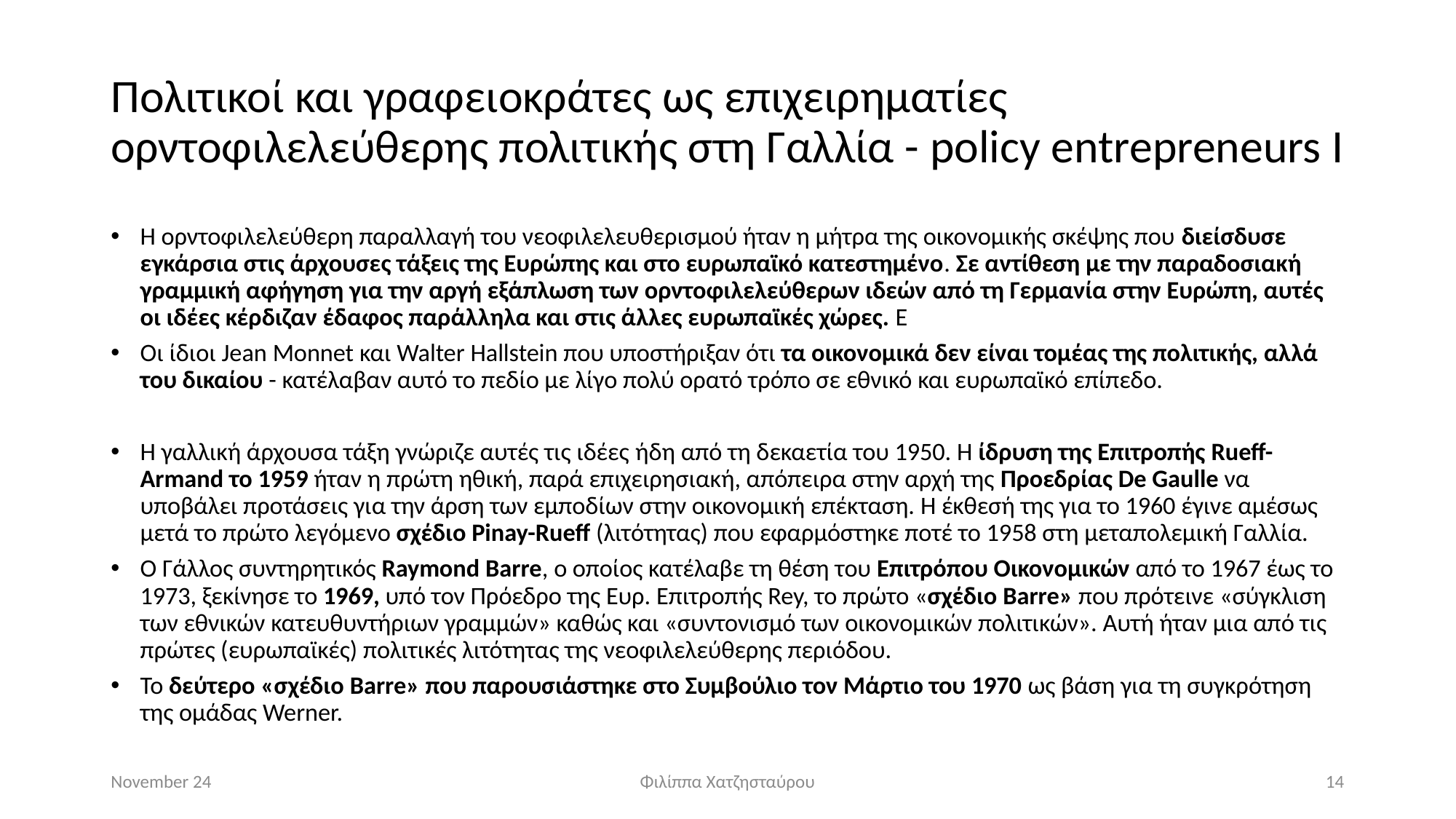

# Πολιτικοί και γραφειοκράτες ως επιχειρηματίες ορντοφιλελεύθερης πολιτικής στη Γαλλία - policy entrepreneurs I
Η ορντοφιλελεύθερη παραλλαγή του νεοφιλελευθερισμού ήταν η μήτρα της οικονομικής σκέψης που διείσδυσε εγκάρσια στις άρχουσες τάξεις της Ευρώπης και στο ευρωπαϊκό κατεστημένο. Σε αντίθεση με την παραδοσιακή γραμμική αφήγηση για την αργή εξάπλωση των ορντοφιλελεύθερων ιδεών από τη Γερμανία στην Ευρώπη, αυτές οι ιδέες κέρδιζαν έδαφος παράλληλα και στις άλλες ευρωπαϊκές χώρες. Ε
Οι ίδιοι Jean Monnet και Walter Hallstein που υποστήριξαν ότι τα οικονομικά δεν είναι τομέας της πολιτικής, αλλά του δικαίου - κατέλαβαν αυτό το πεδίο με λίγο πολύ ορατό τρόπο σε εθνικό και ευρωπαϊκό επίπεδο.

Η γαλλική άρχουσα τάξη γνώριζε αυτές τις ιδέες ήδη από τη δεκαετία του 1950. Η ίδρυση της Επιτροπής Rueff-Armand το 1959 ήταν η πρώτη ηθική, παρά επιχειρησιακή, απόπειρα στην αρχή της Προεδρίας De Gaulle να υποβάλει προτάσεις για την άρση των εμποδίων στην οικονομική επέκταση. Η έκθεσή της για το 1960 έγινε αμέσως μετά το πρώτο λεγόμενο σχέδιο Pinay-Rueff (λιτότητας) που εφαρμόστηκε ποτέ το 1958 στη μεταπολεμική Γαλλία.
Ο Γάλλος συντηρητικός Raymond Barre, ο οποίος κατέλαβε τη θέση του Επιτρόπου Οικονομικών από το 1967 έως το 1973, ξεκίνησε το 1969, υπό τον Πρόεδρο της Ευρ. Επιτροπής Rey, το πρώτο «σχέδιο Barre» που πρότεινε «σύγκλιση των εθνικών κατευθυντήριων γραμμών» καθώς και «συντονισμό των οικονομικών πολιτικών». Αυτή ήταν μια από τις πρώτες (ευρωπαϊκές) πολιτικές λιτότητας της νεοφιλελεύθερης περιόδου.
To δεύτερο «σχέδιο Barre» που παρουσιάστηκε στο Συμβούλιο τον Μάρτιο του 1970 ως βάση για τη συγκρότηση της ομάδας Werner.
November 24
Φιλίππα Χατζησταύρου
14